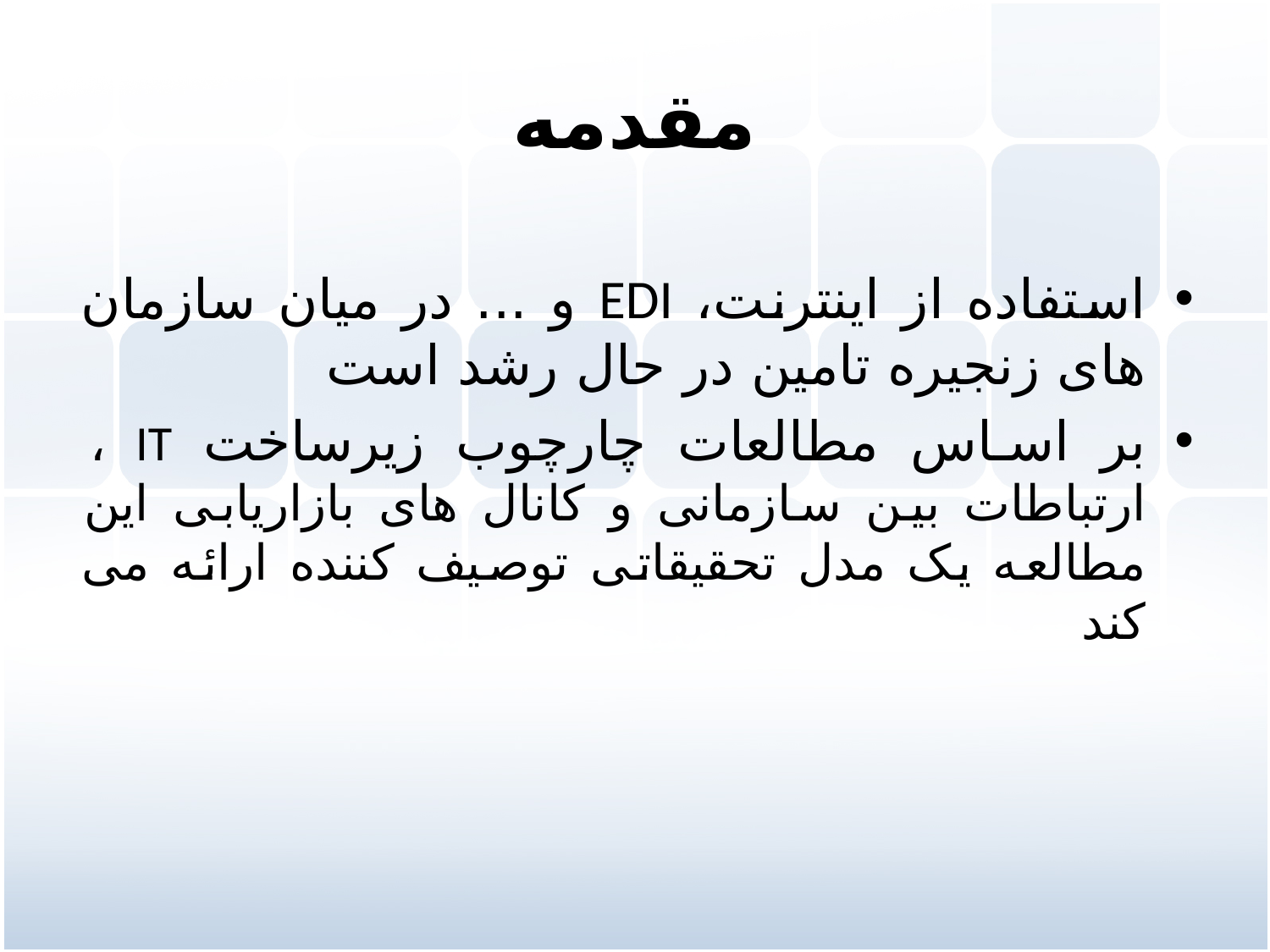

# مقدمه
استفاده از اینترنت، EDI و ... در میان سازمان های زنجیره تامین در حال رشد است
بر اساس مطالعات چارچوب زیرساخت IT ، ارتباطات بین سازمانی و کانال های بازاریابی این مطالعه یک مدل تحقیقاتی توصیف کننده ارائه می کند